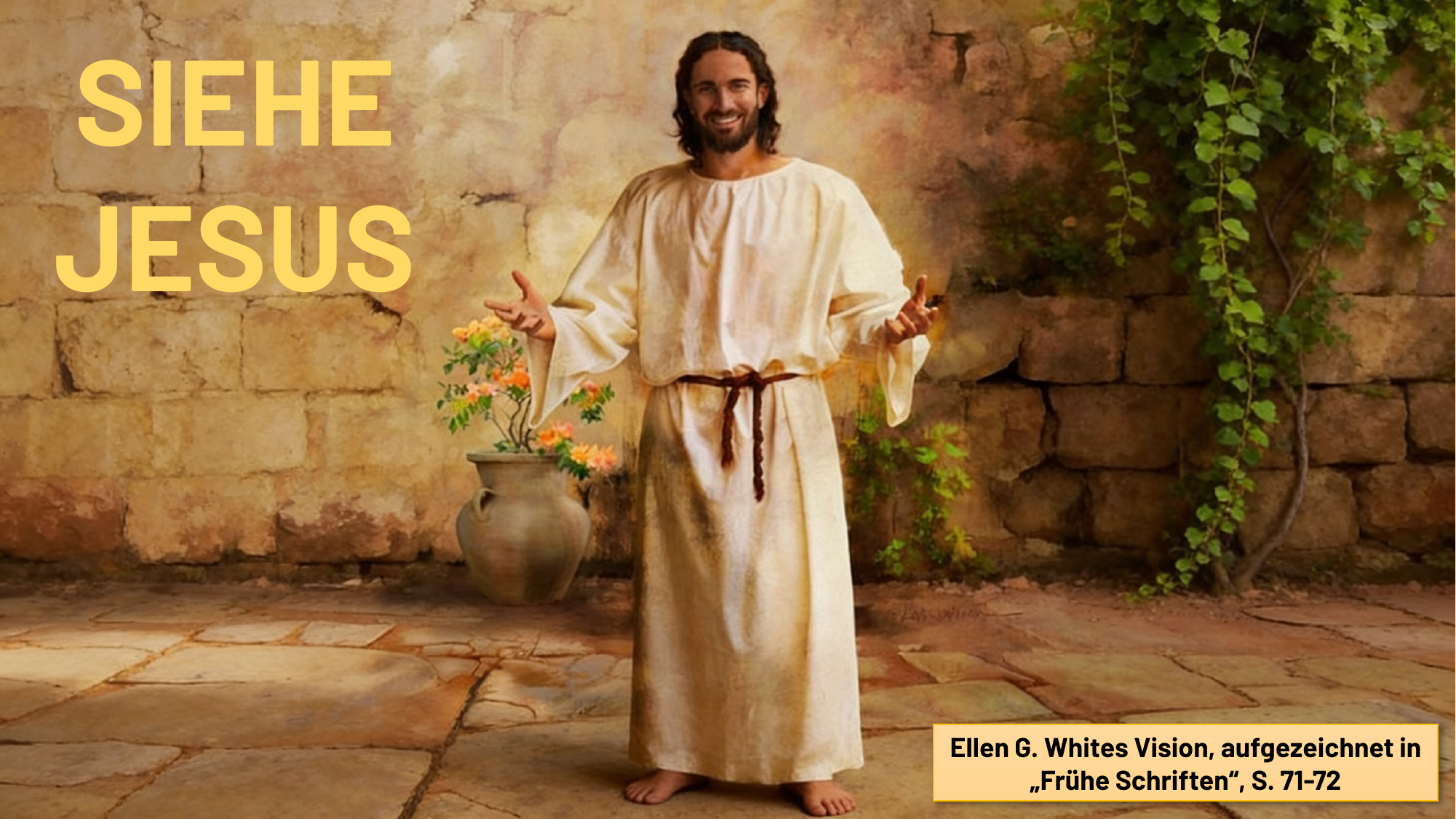

SIEHE JESUS
Ellen G. Whites Vision, aufgezeichnet in „Frühe Schriften“, S. 71-72